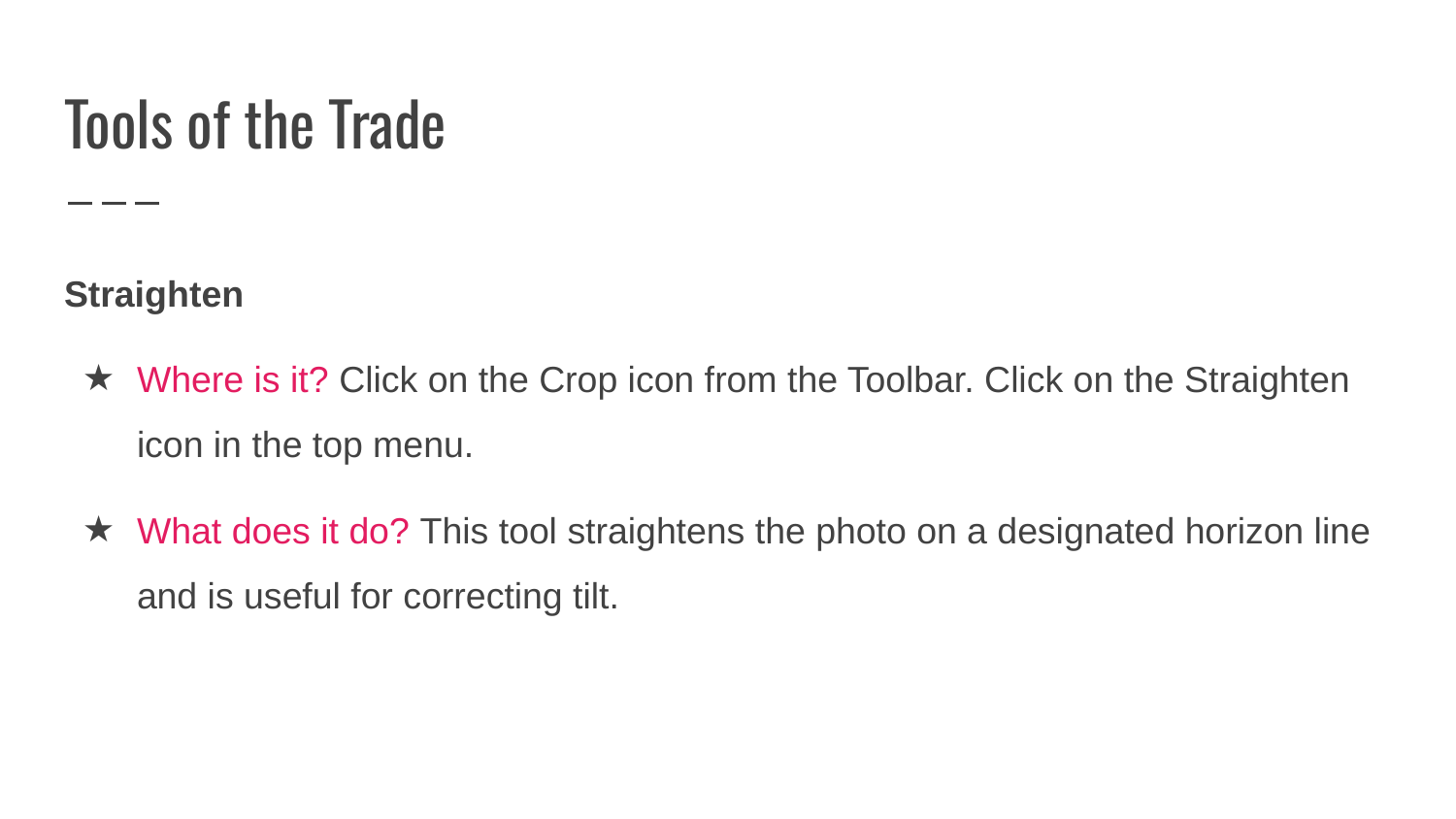

# Tools of the Trade
Straighten
Where is it? Click on the Crop icon from the Toolbar. Click on the Straighten icon in the top menu.
What does it do? This tool straightens the photo on a designated horizon line and is useful for correcting tilt.